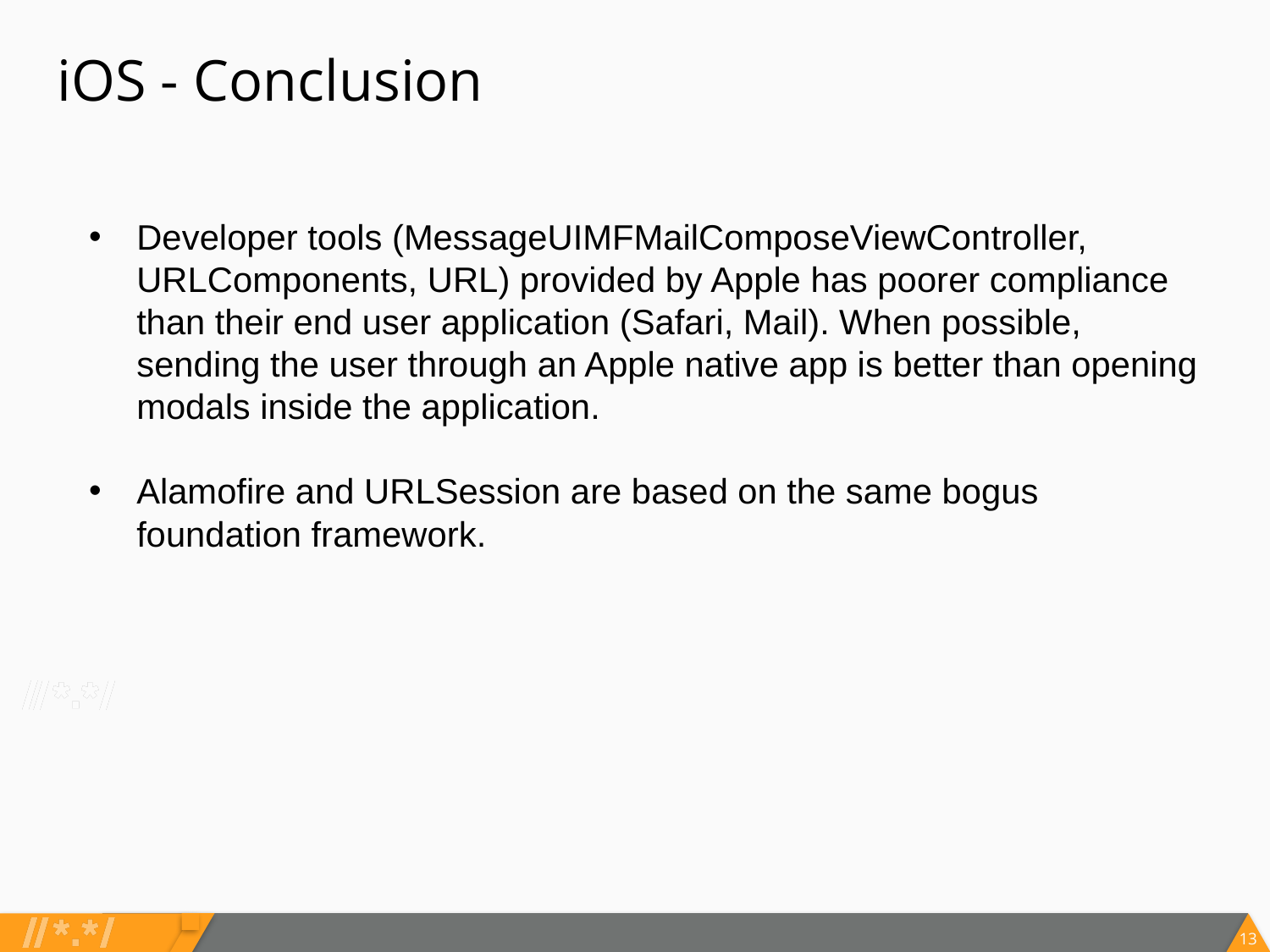

# iOS - Conclusion

Developer tools (MessageUIMFMailComposeViewController, ​URLComponents, URL) provided by Apple has poorer compliance ​than their end user application (Safari, Mail). When possible, sending the user through an Apple native app is better than opening modals inside the application.

Alamofire and URLSession are based on the same bogus foundation framework.